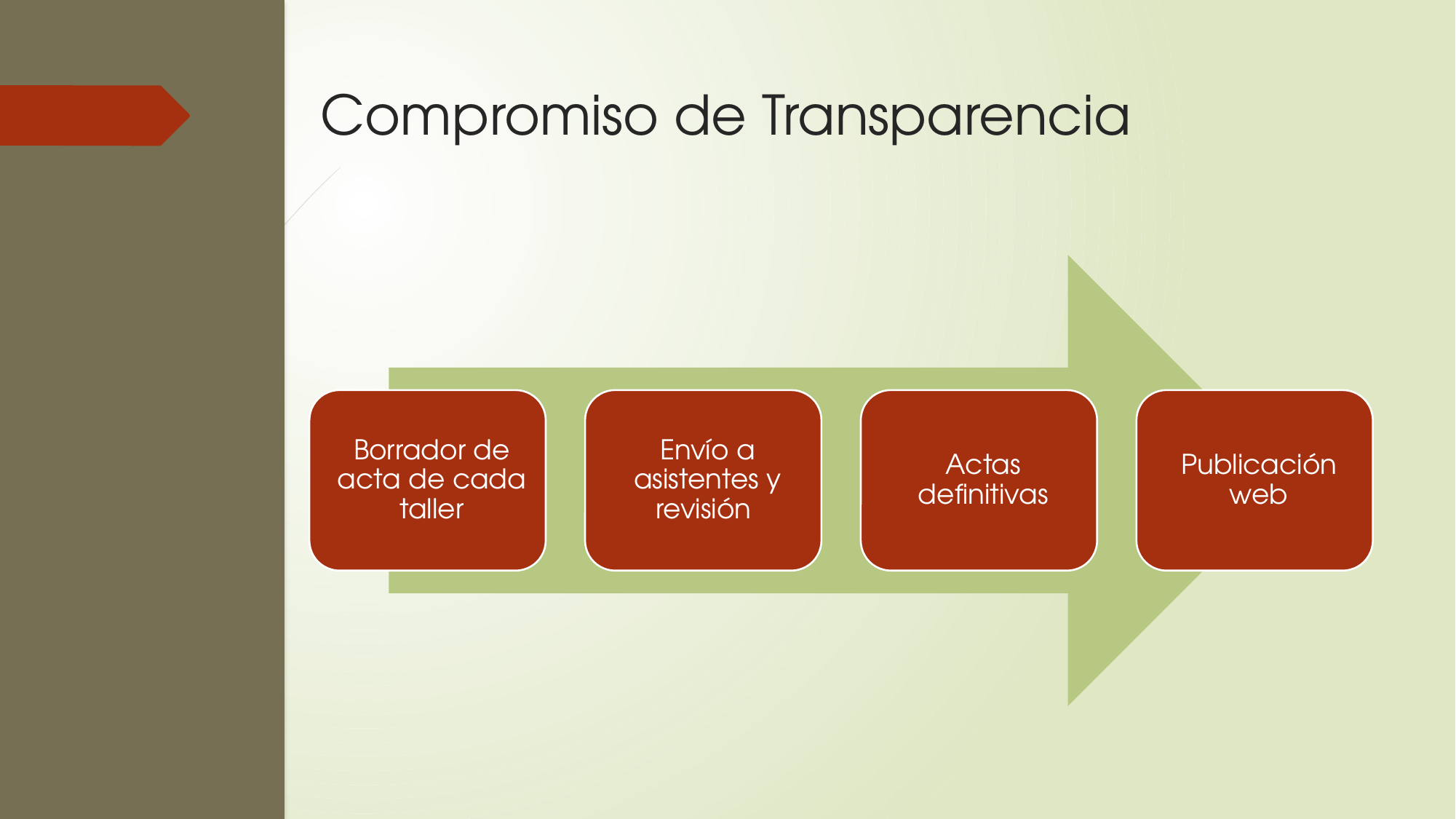

# Compromiso de Transparencia
Borrador de acta de cada taller
Envío a asistentes y revisión
Actas definitivas
Publicación web